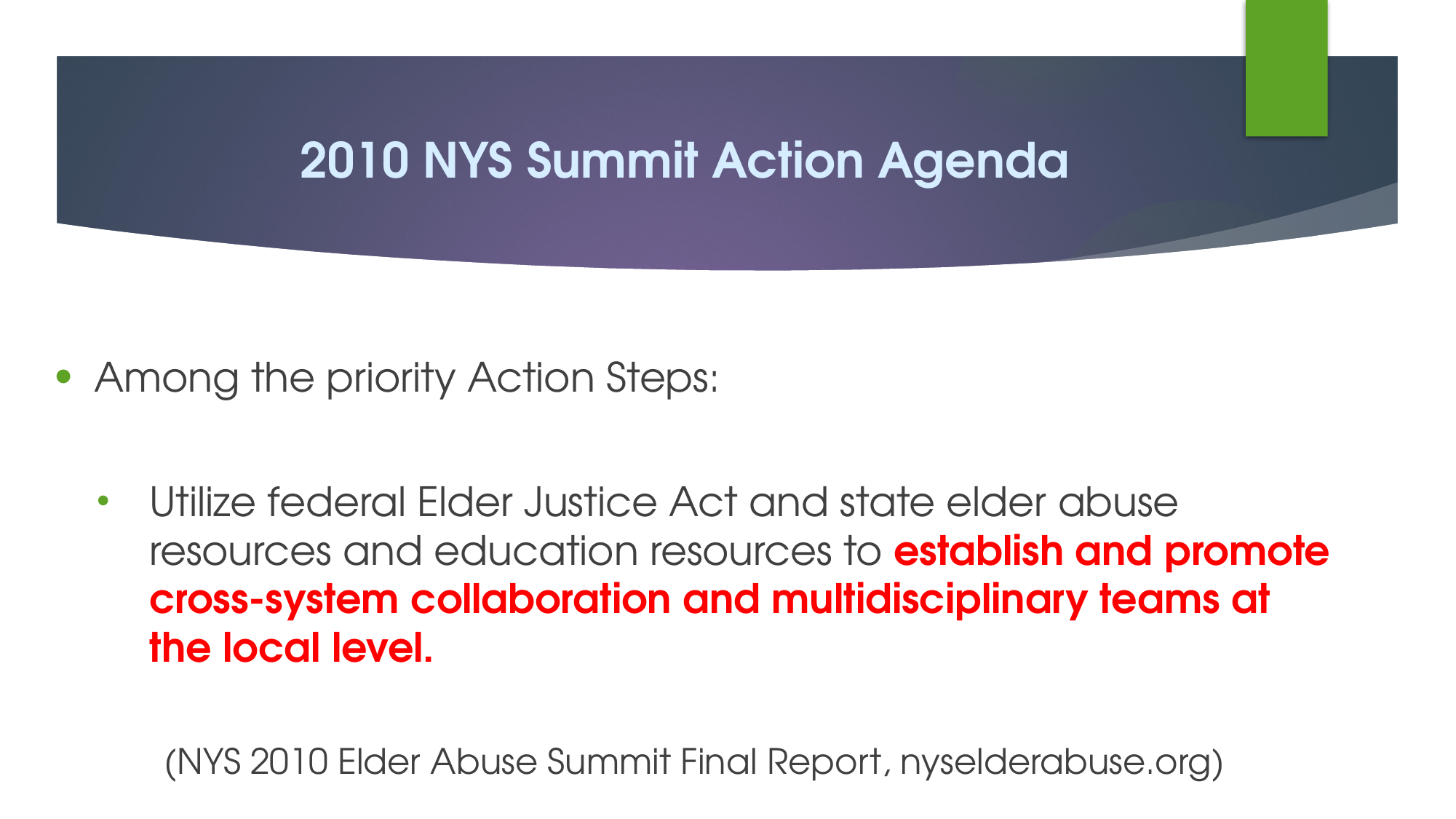

# 2010 NYS Summit Action Agenda

Among the priority Action Steps:

Utilize federal Elder Justice Act and state elder abuse resources and education resources to establish and promote cross-system collaboration and multidisciplinary teams at the local level.

       (NYS 2010 Elder Abuse Summit Final Report, nyselderabuse.org)